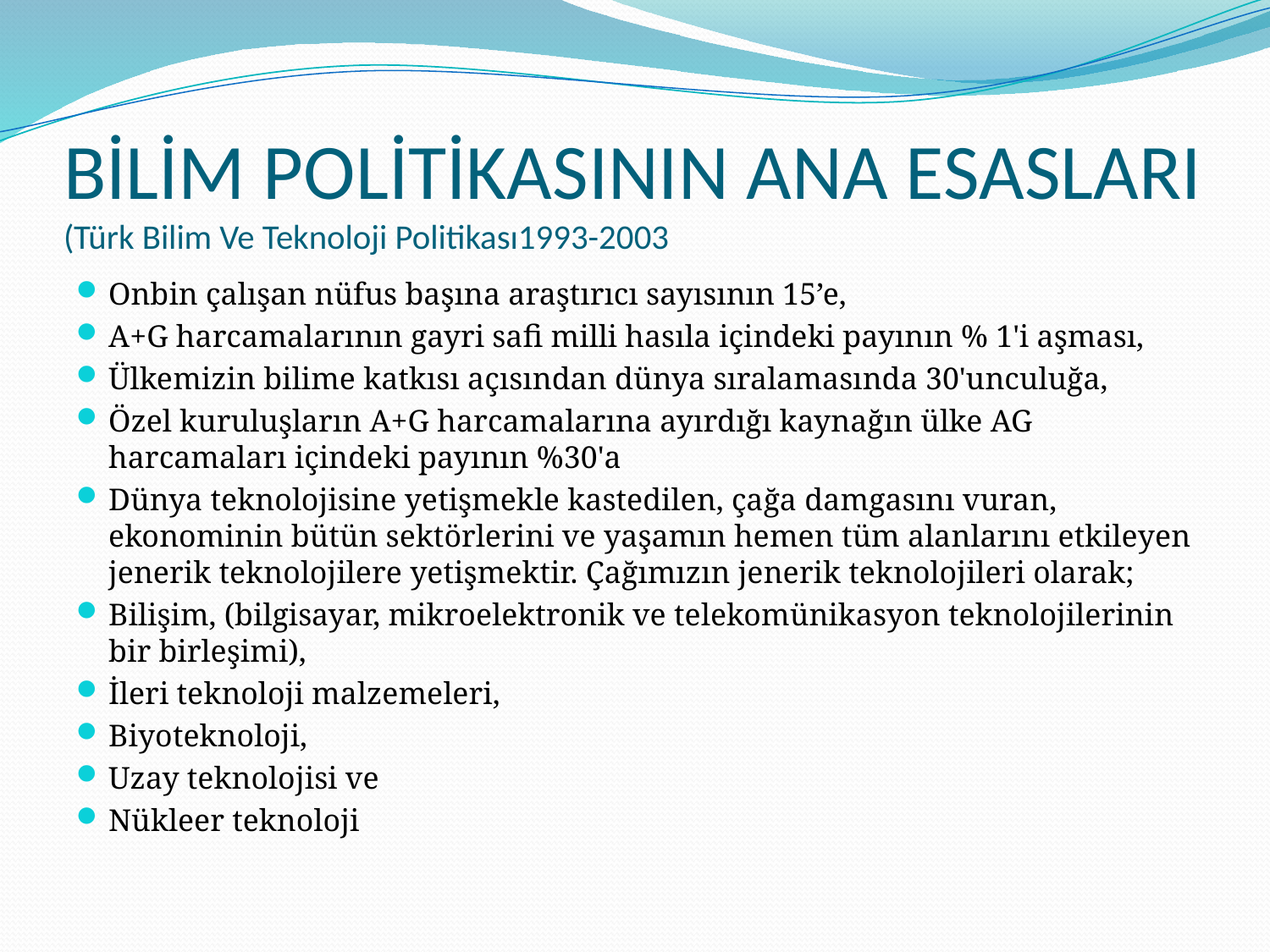

# BİLİM POLİTİKASININ ANA ESASLARI (Türk Bilim Ve Teknoloji Politikası1993-2003
Onbin çalışan nüfus başına araştırıcı sayısının 15’e,
A+G harcamalarının gayri safi milli hasıla içindeki payının % 1'i aşması,
Ülkemizin bilime katkısı açısından dünya sıralamasında 30'unculuğa,
Özel kuruluşların A+G harcamalarına ayırdığı kaynağın ülke AG harcamaları içindeki payının %30'a
Dünya teknolojisine yetişmekle kastedilen, çağa damgasını vuran, ekonominin bütün sektörlerini ve yaşamın hemen tüm alanlarını etkileyen jenerik teknolojilere yetişmektir. Çağımızın jenerik teknolojileri olarak; 
Bilişim, (bilgisayar, mikroelektronik ve telekomünikasyon teknolojilerinin bir birleşimi),
İleri teknoloji malzemeleri,
Biyoteknoloji,
Uzay teknolojisi ve
Nükleer teknoloji